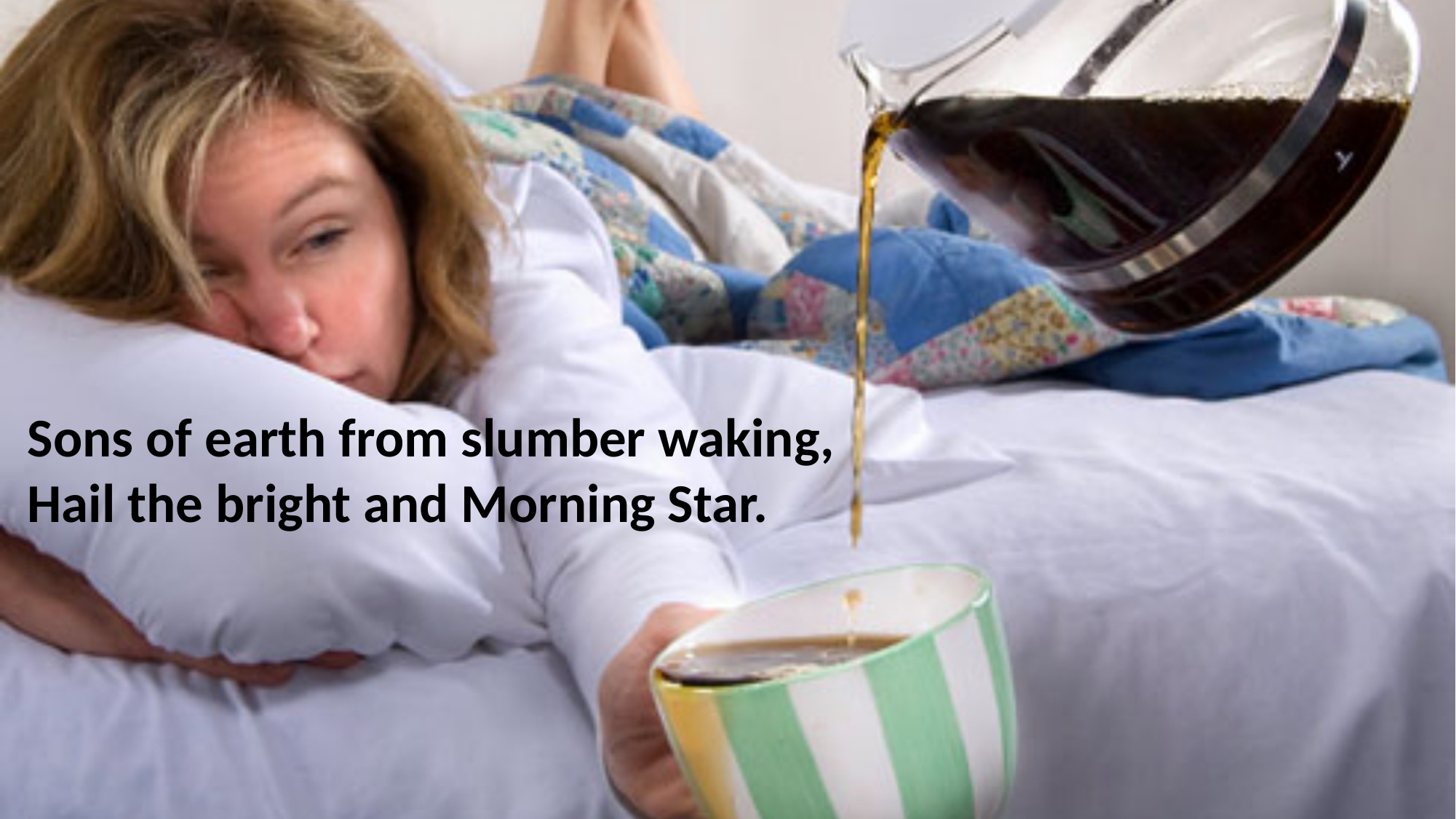

Sons of earth from slumber waking,
Hail the bright and Morning Star.